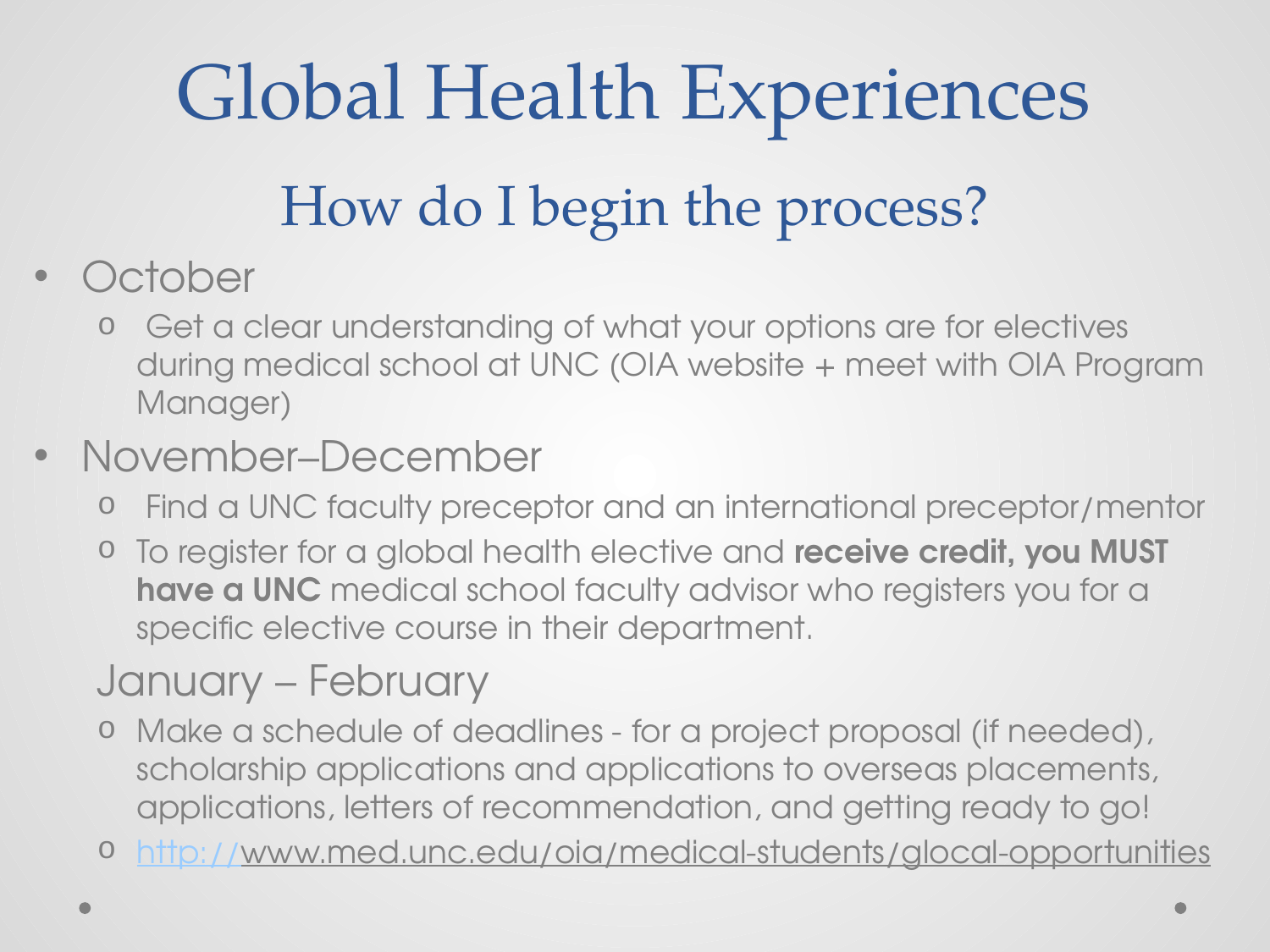

# Global Health Experiences How do I begin the process?
October
 Get a clear understanding of what your options are for electives during medical school at UNC (OIA website + meet with OIA Program Manager)
November–December
 Find a UNC faculty preceptor and an international preceptor/mentor
To register for a global health elective and receive credit, you MUST have a UNC medical school faculty advisor who registers you for a specific elective course in their department.
January – February
Make a schedule of deadlines - for a project proposal (if needed), scholarship applications and applications to overseas placements, applications, letters of recommendation, and getting ready to go!
http://www.med.unc.edu/oia/medical-students/glocal-opportunities